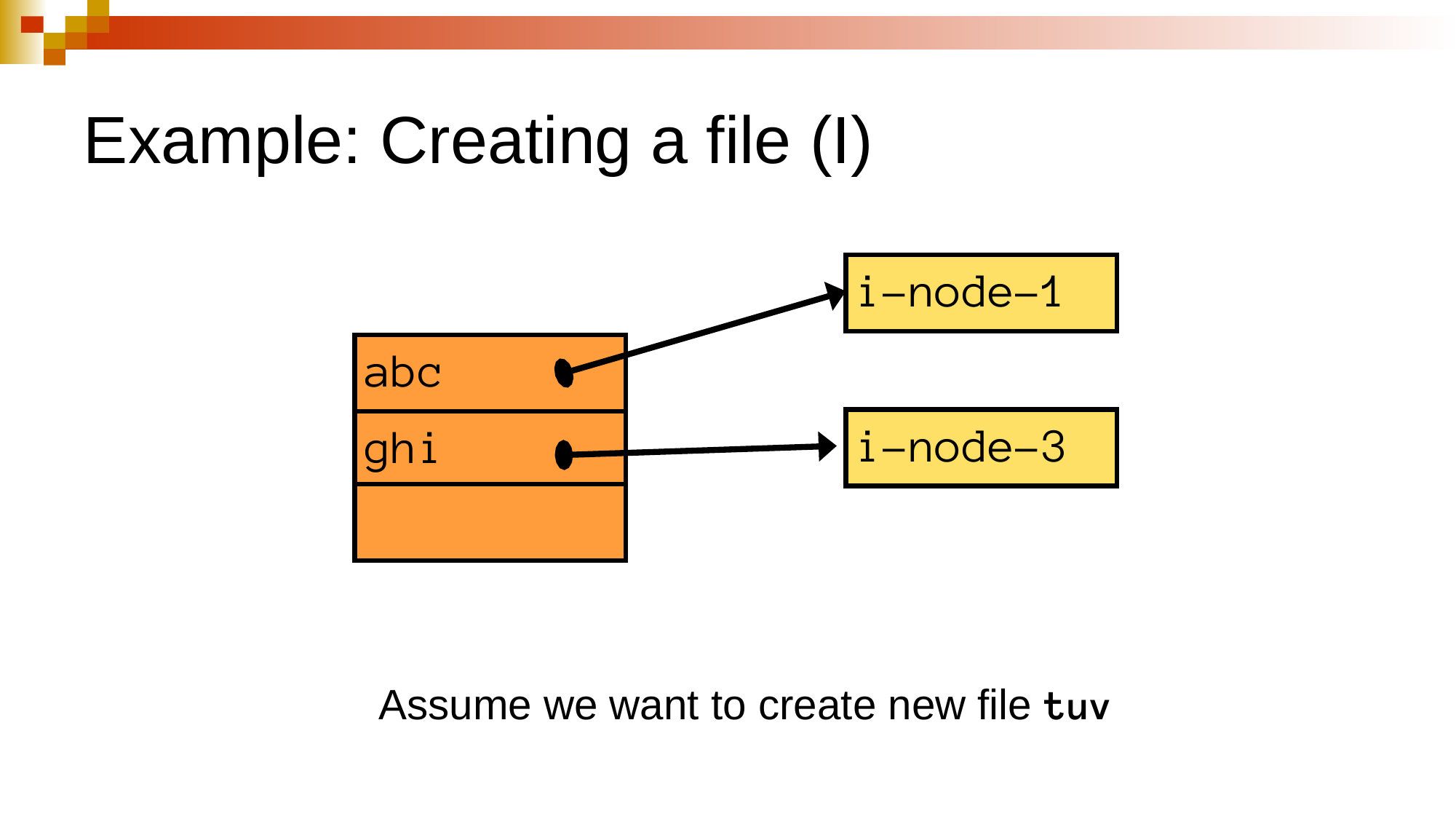

# Example: Creating a file (I)
i-node-1

abc
i-node-3
ghi

Assume we want to create new file tuv